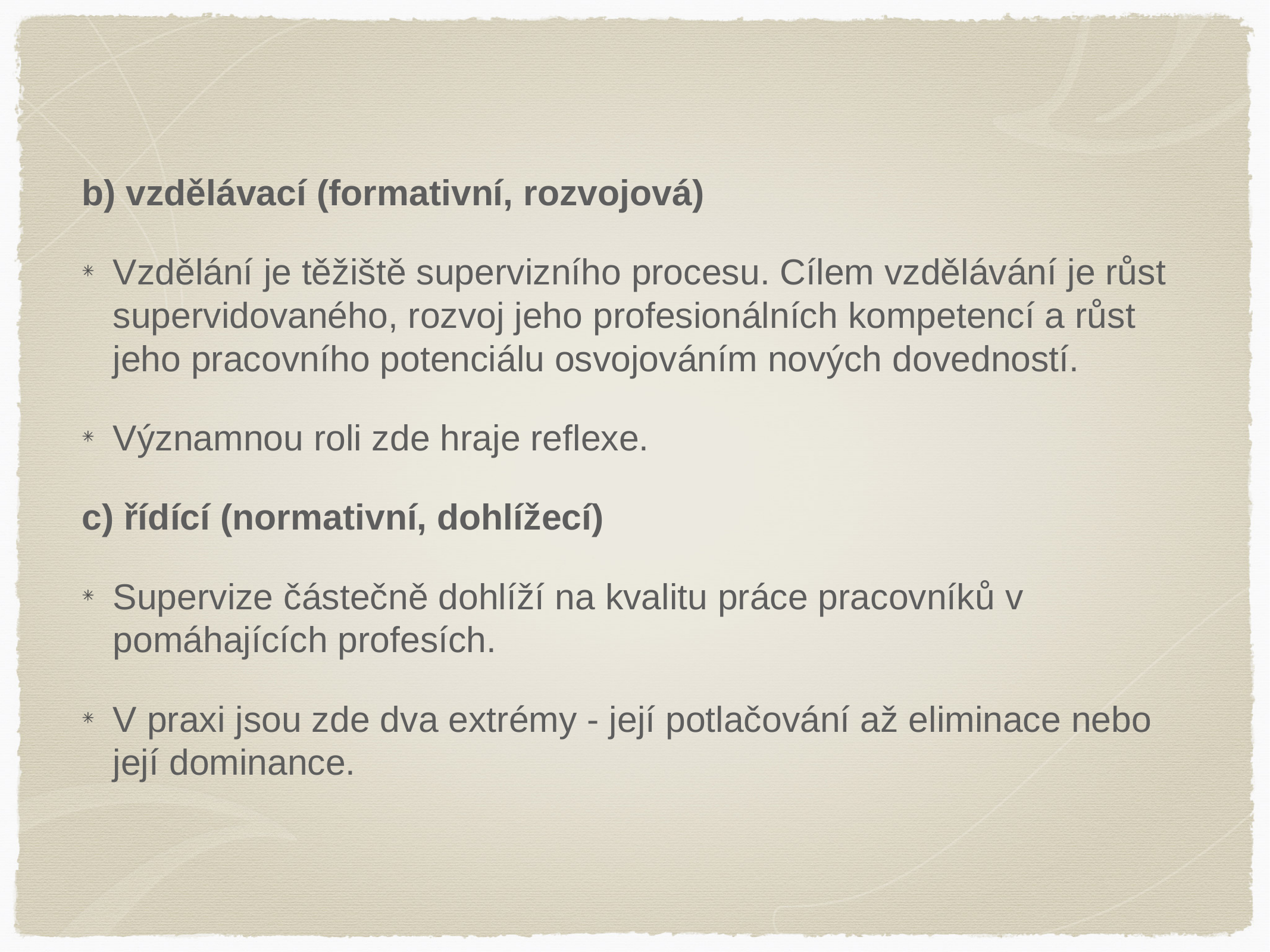

b) vzdělávací (formativní, rozvojová)
Vzdělání je těžiště supervizního procesu. Cílem vzdělávání je růst supervidovaného, rozvoj jeho profesionálních kompetencí a růst jeho pracovního potenciálu osvojováním nových dovedností.
Významnou roli zde hraje reflexe.
c) řídící (normativní, dohlížecí)
Supervize částečně dohlíží na kvalitu práce pracovníků v pomáhajících profesích.
V praxi jsou zde dva extrémy - její potlačování až eliminace nebo její dominance.